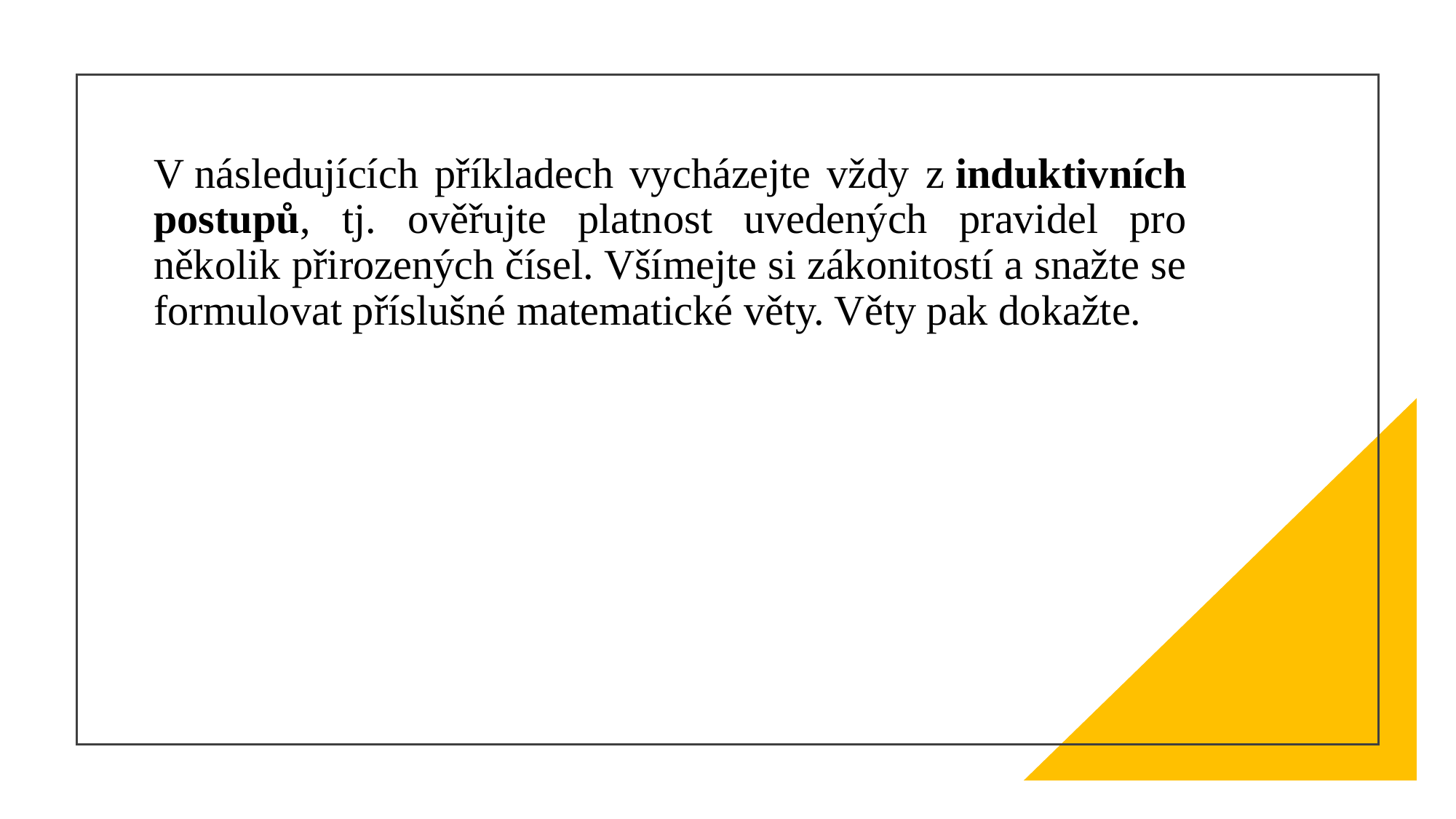

#
V následujících příkladech vycházejte vždy z induktivních postupů, tj. ověřujte platnost uvedených pravidel pro několik přirozených čísel. Všímejte si zákonitostí a snažte se formulovat příslušné matematické věty. Věty pak dokažte.